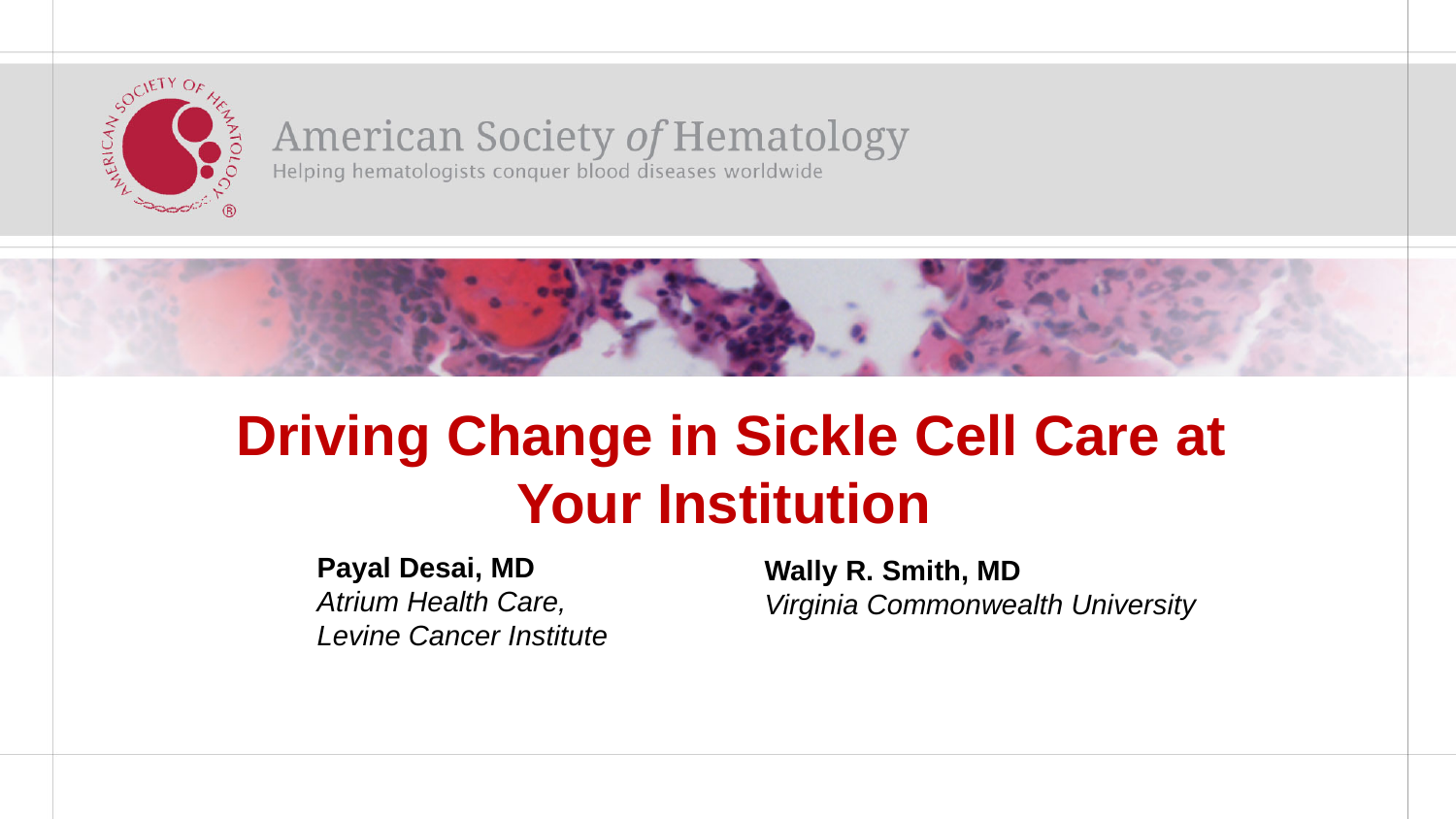

# Driving Change in Sickle Cell Care at Your Institution
Payal Desai, MD
Atrium Health Care, Levine Cancer Institute
Wally R. Smith, MD
Virginia Commonwealth University